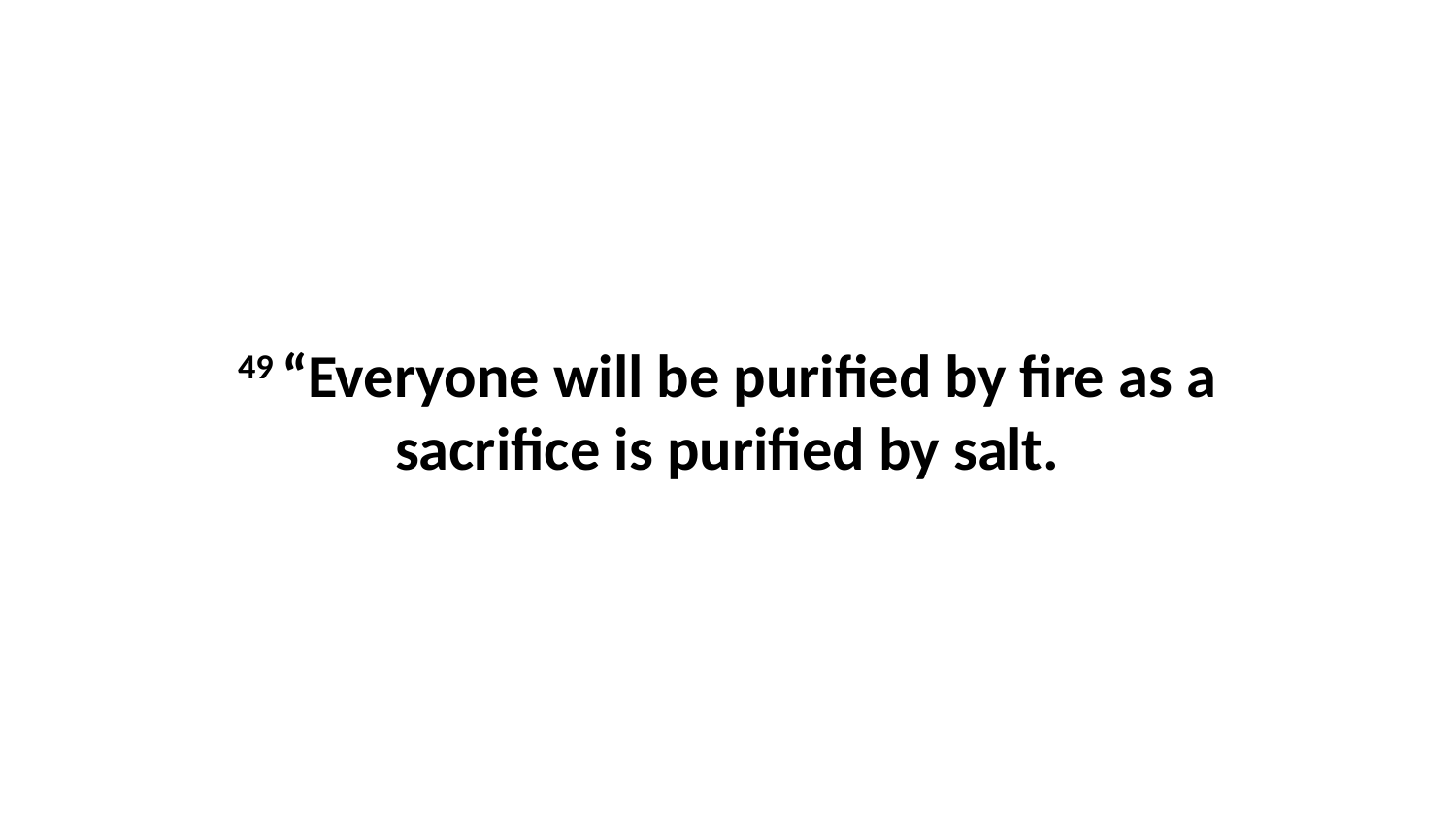

49 “Everyone will be purified by fire as a sacrifice is purified by salt.